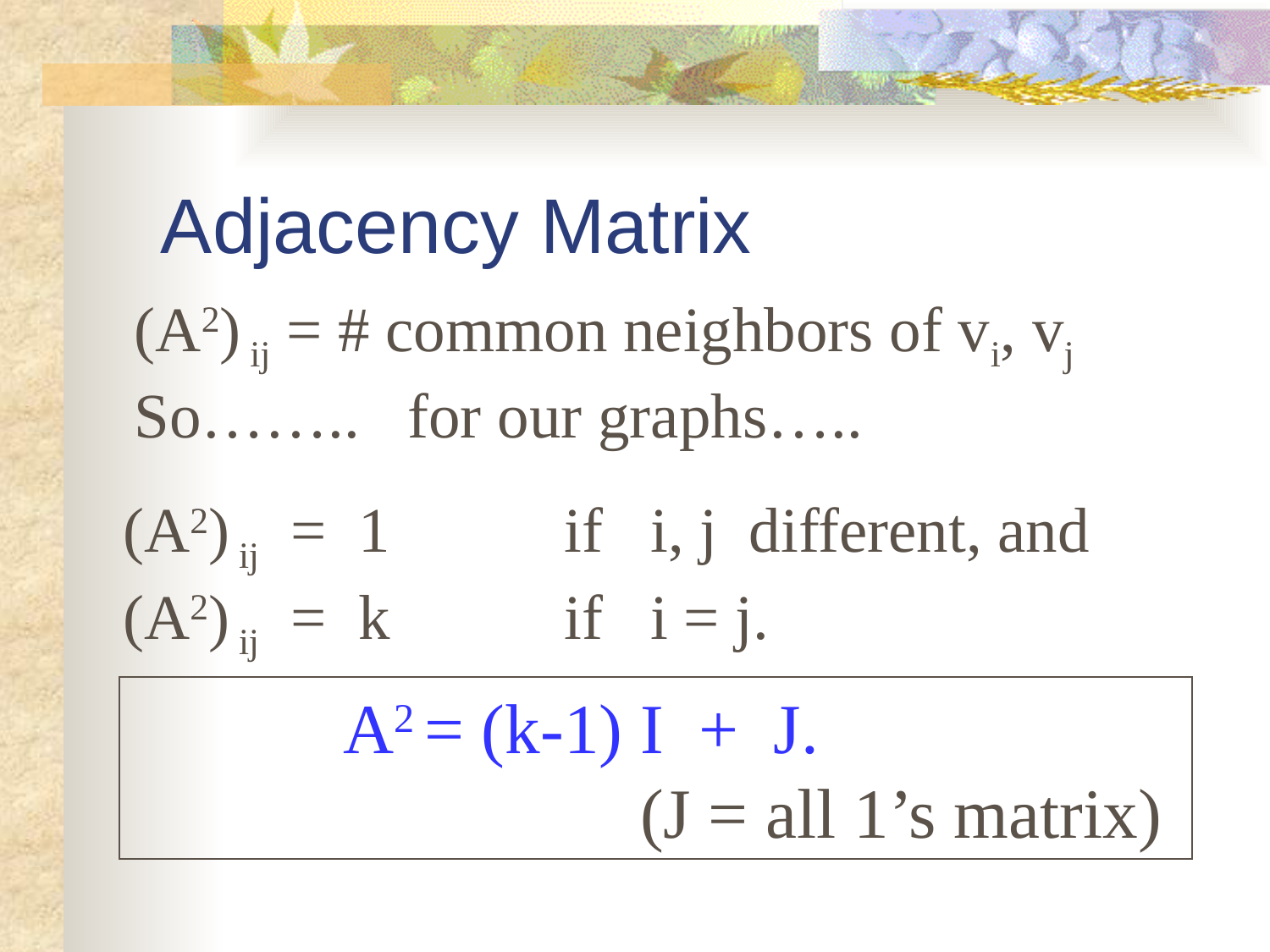

# Adjacency Matrix
(A2) ij = # common neighbors of vi, vj
So……..   for our graphs…..
(A2) ij  =  1           if   i, j  different, and
(A2) ij  =  k           if   i = j.
            A2 = (k-1) I  +  J.
				(J = all 1’s matrix)